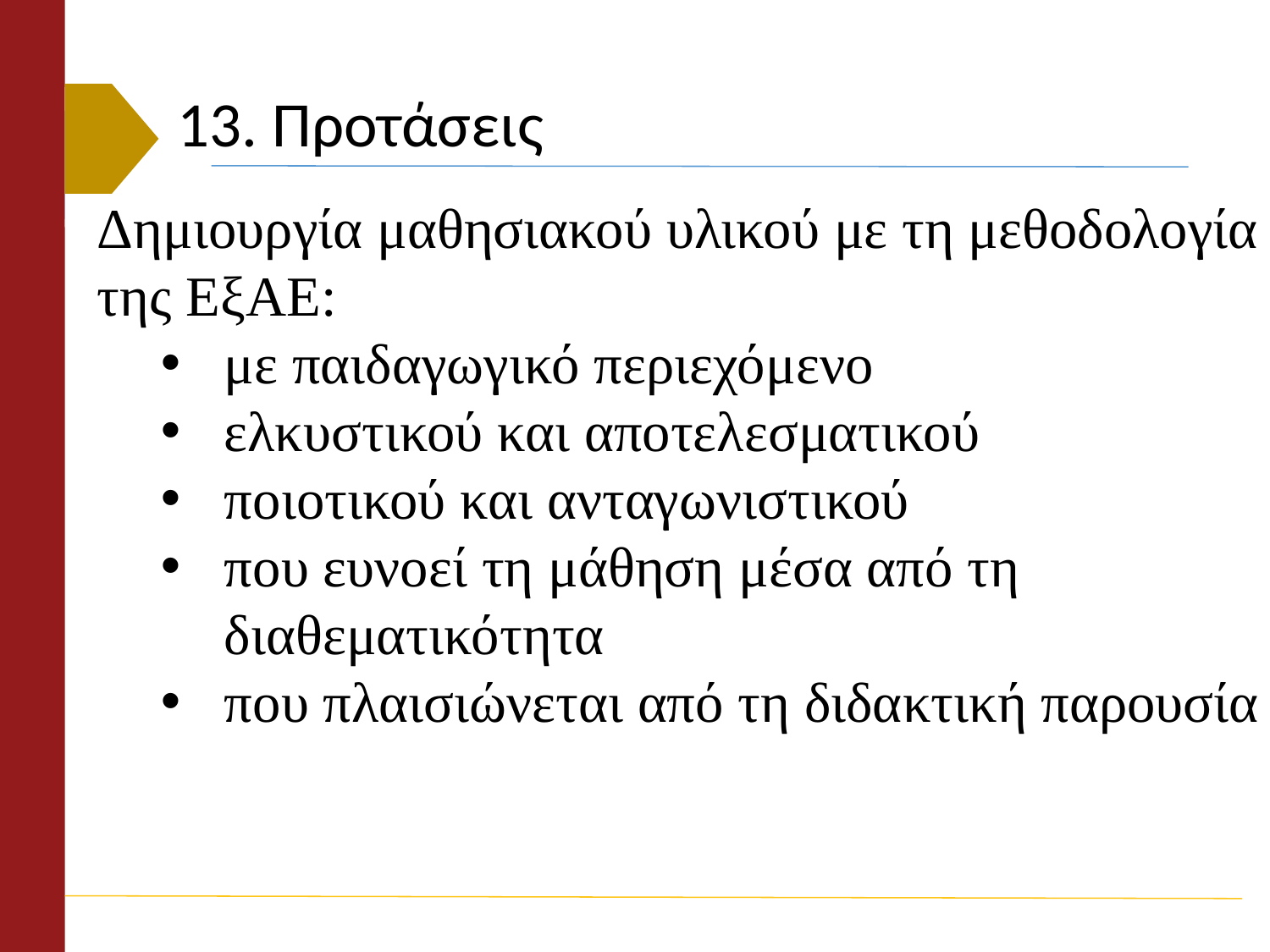

# 13. Προτάσεις
Δημιουργία μαθησιακού υλικού με τη μεθοδολογία της ΕξΑΕ:
με παιδαγωγικό περιεχόμενο
ελκυστικού και αποτελεσματικού
ποιοτικού και ανταγωνιστικού
που ευνοεί τη μάθηση μέσα από τη διαθεματικότητα
που πλαισιώνεται από τη διδακτική παρουσία